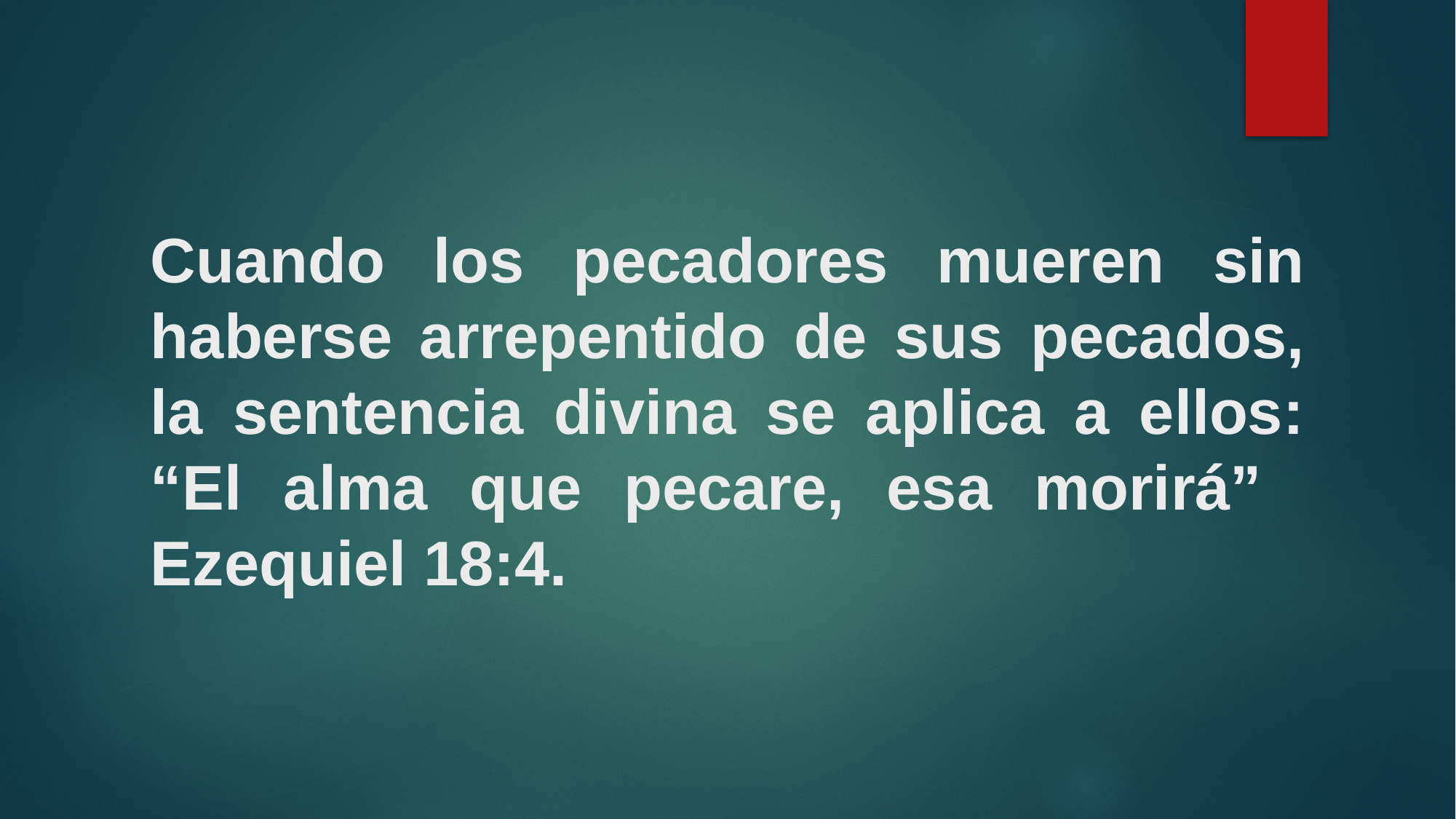

# Cuando los pecadores mueren sin haberse arrepentido de sus pecados, la sentencia divina se aplica a ellos: “El alma que pecare, esa morirá” Ezequiel 18:4.